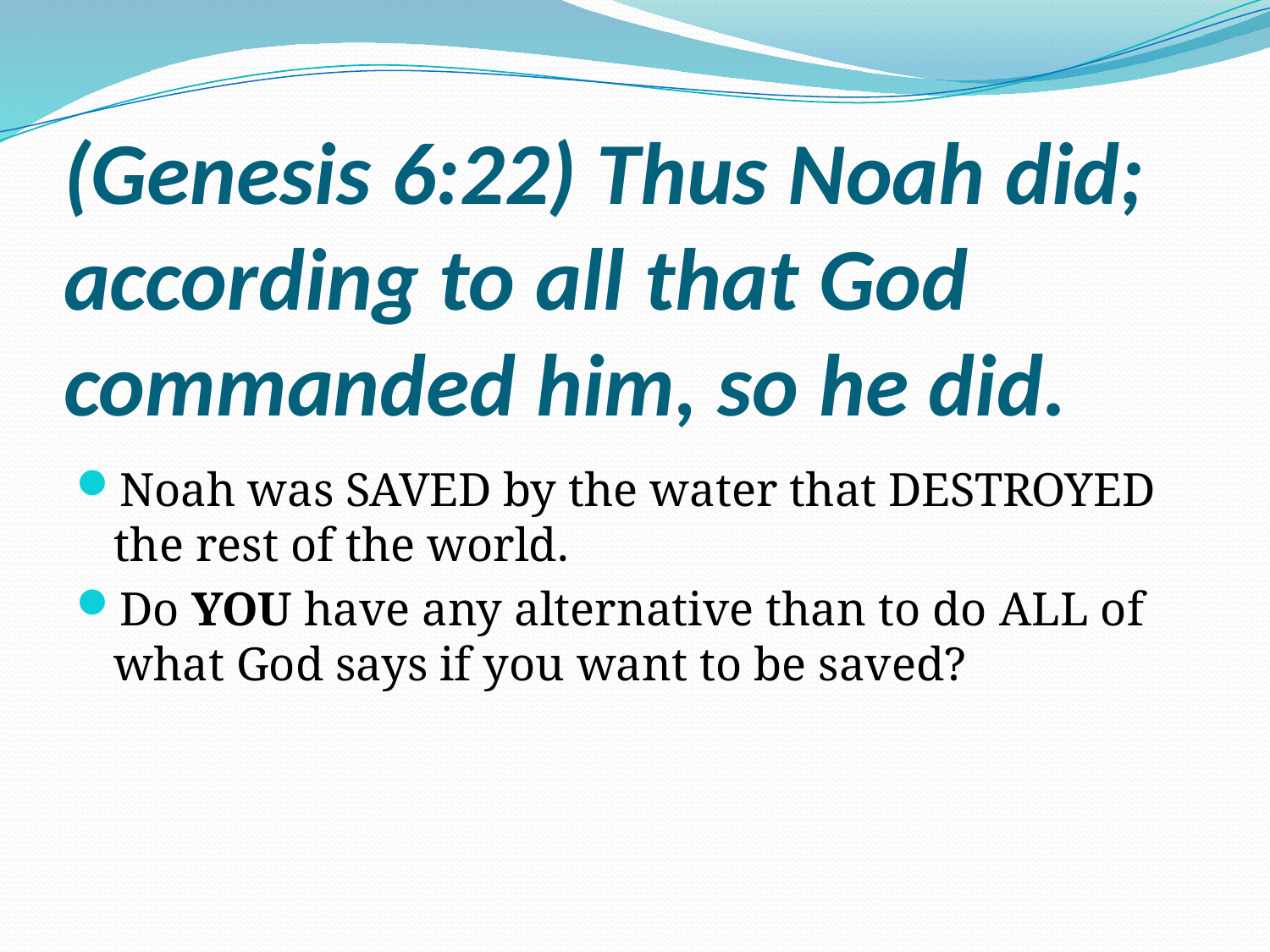

# (Genesis 6:22) Thus Noah did; according to all that God commanded him, so he did.
Noah was SAVED by the water that DESTROYED the rest of the world.
Do you have any alternative than to do ALL of what God says if you want to be saved?